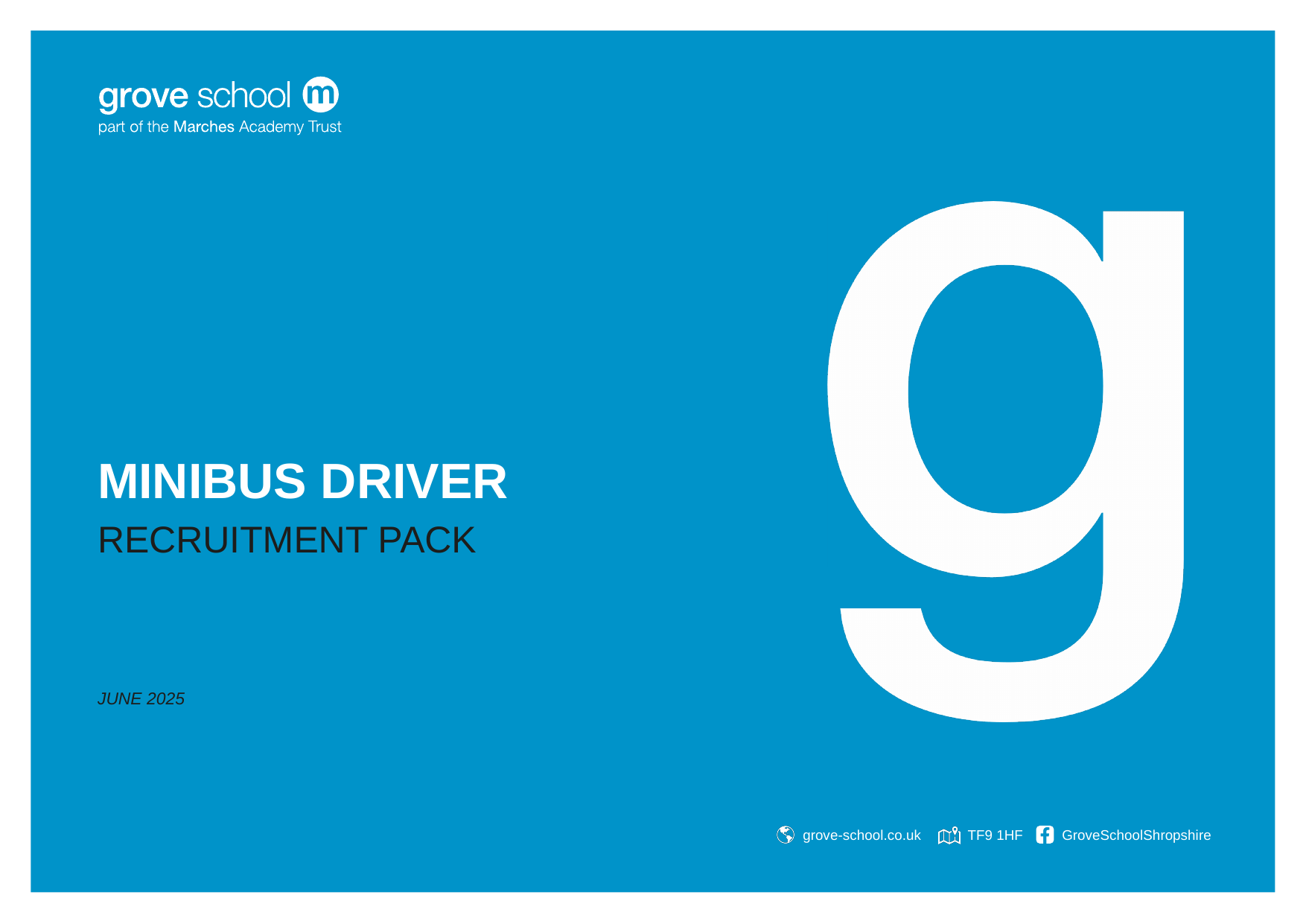

# MINIBUS DRIVER
Recruitment pack
JUNE 2025